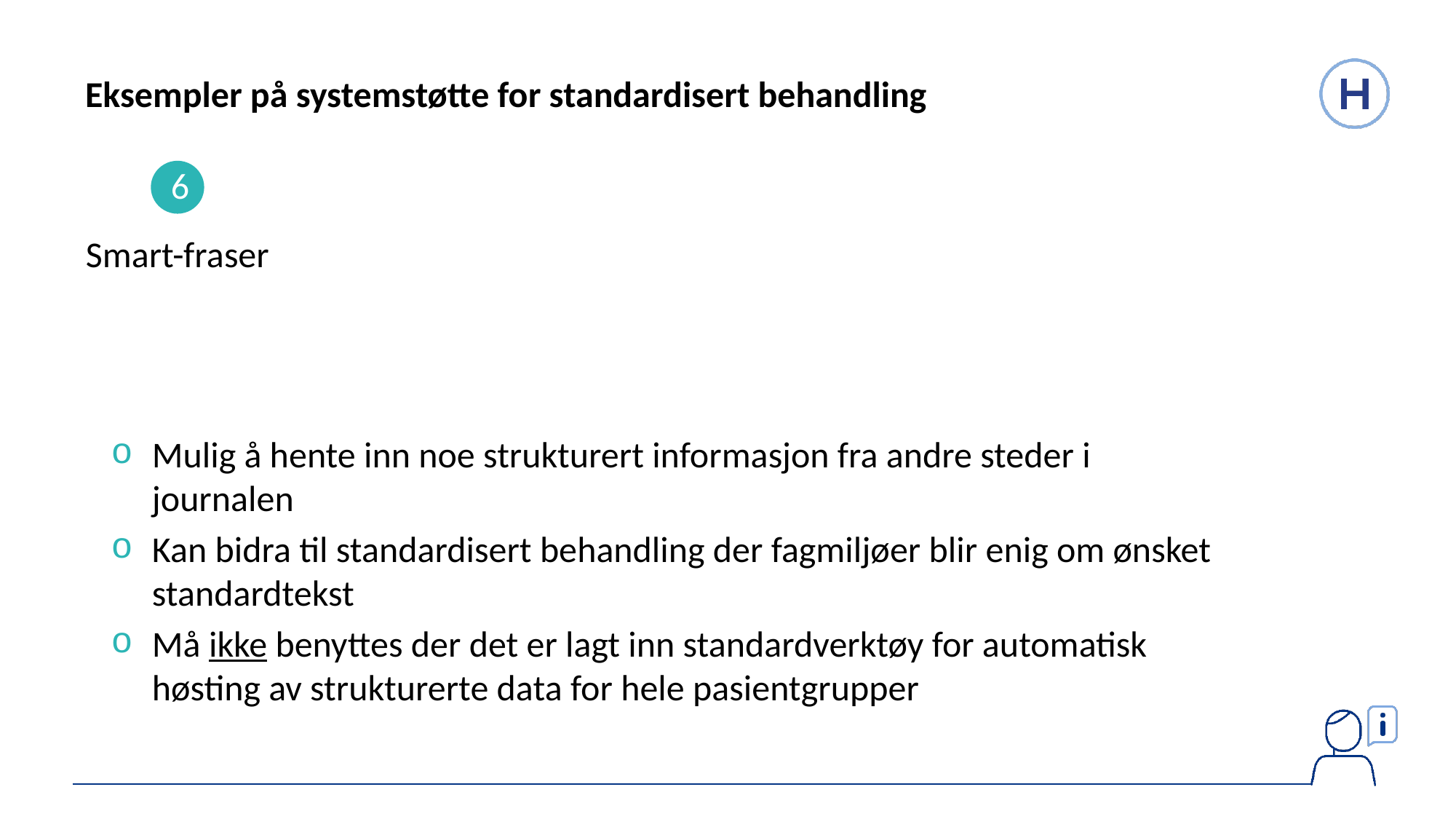

Eksempler på systemstøtte for standardisert behandling
6

Smart-fraser
Mulig å hente inn noe strukturert informasjon fra andre steder i journalen
Kan bidra til standardisert behandling der fagmiljøer blir enig om ønsket standardtekst
Må ikke benyttes der det er lagt inn standardverktøy for automatisk høsting av strukturerte data for hele pasientgrupper